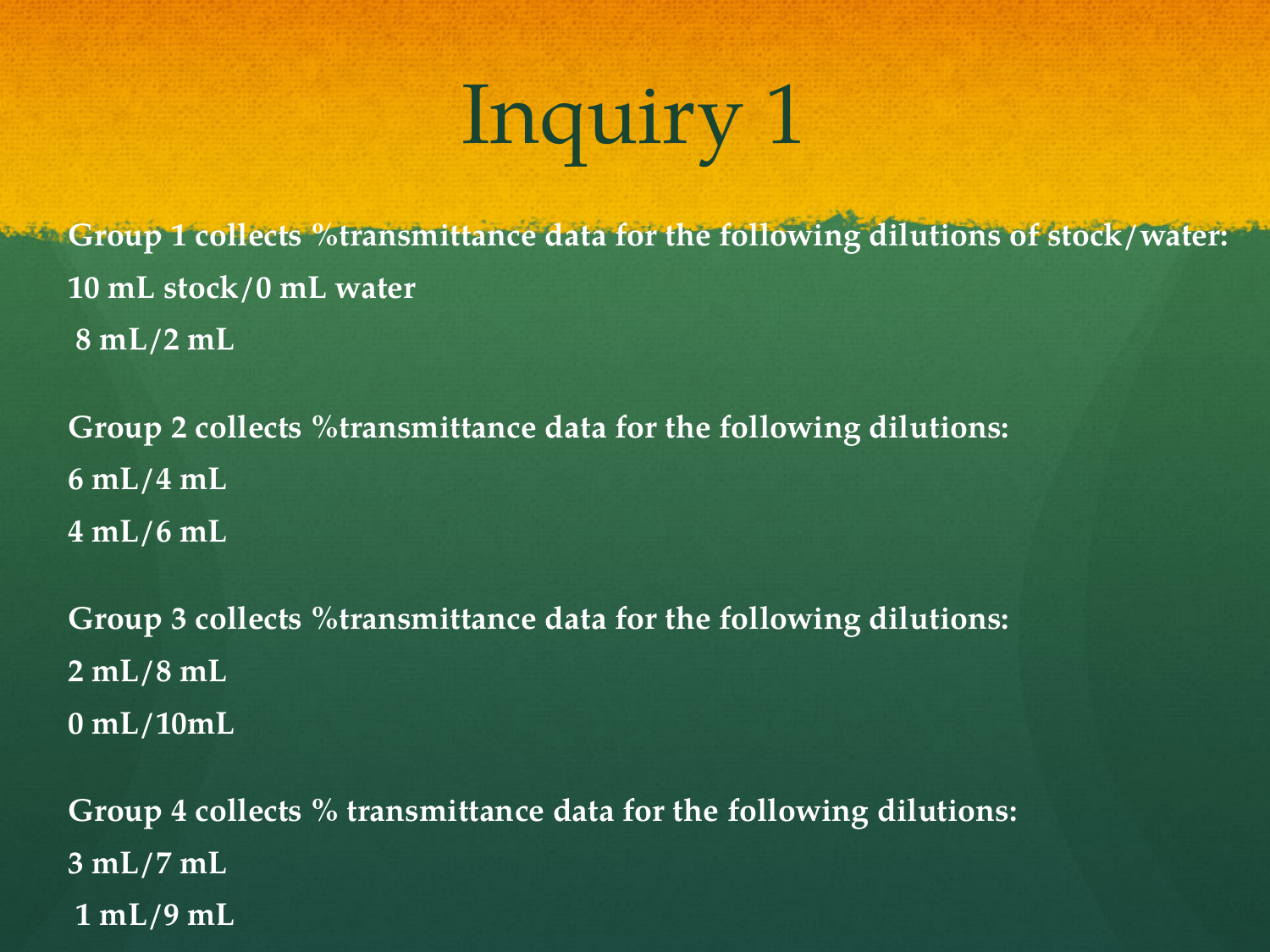

# Inquiry 1
Group 1 collects %transmittance data for the following dilutions of stock/water:
10 mL stock/0 mL water
 8 mL/2 mL

Group 2 collects %transmittance data for the following dilutions:
6 mL/4 mL
4 mL/6 mL

Group 3 collects %transmittance data for the following dilutions:
2 mL/8 mL
0 mL/10mL

Group 4 collects % transmittance data for the following dilutions:
3 mL/7 mL
 1 mL/9 mL